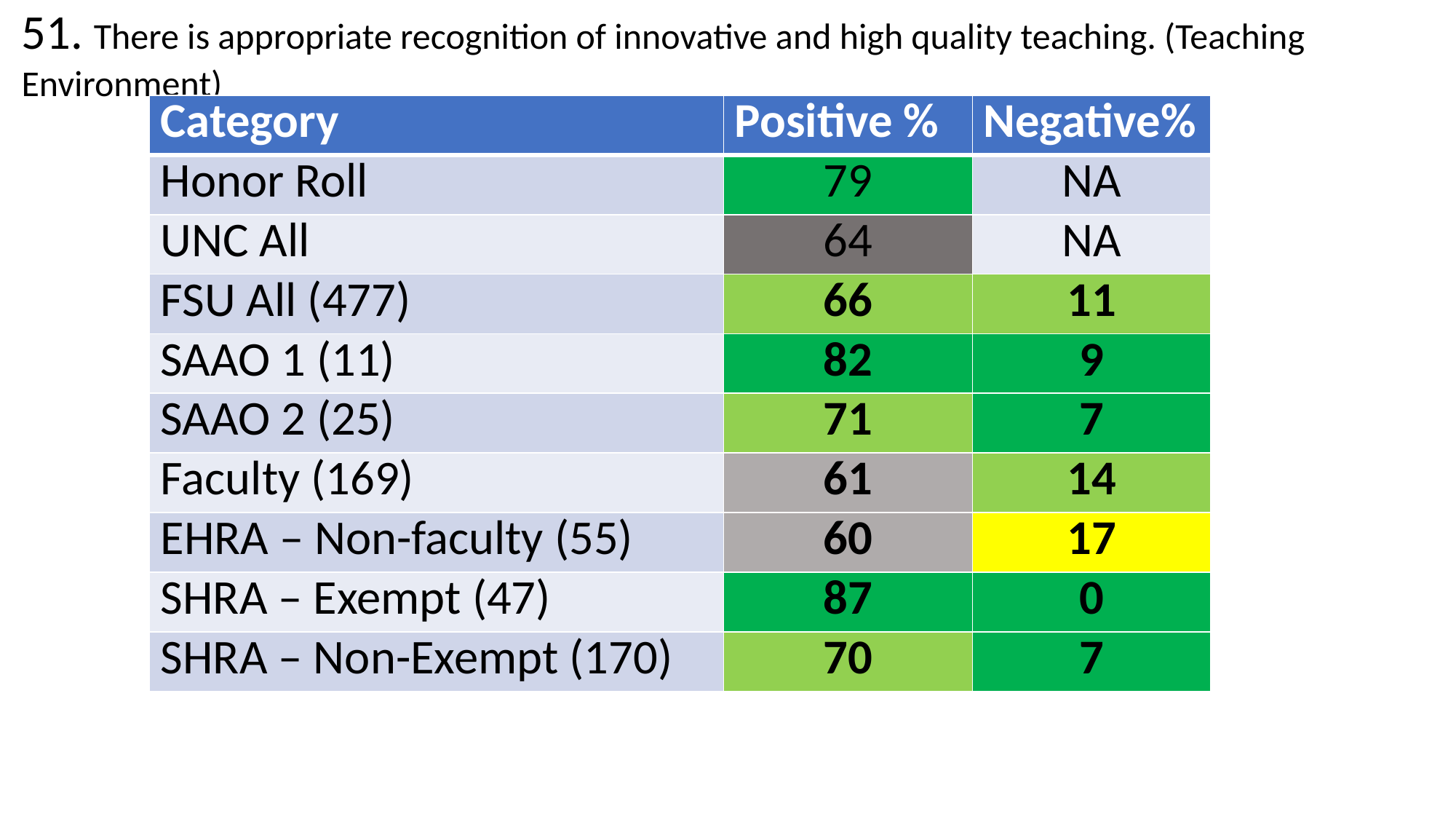

51. There is appropriate recognition of innovative and high quality teaching. (Teaching Environment)
| Category | Positive % | Negative% |
| --- | --- | --- |
| Honor Roll | 79 | NA |
| UNC All | 64 | NA |
| FSU All (477) | 66 | 11 |
| SAAO 1 (11) | 82 | 9 |
| SAAO 2 (25) | 71 | 7 |
| Faculty (169) | 61 | 14 |
| EHRA – Non-faculty (55) | 60 | 17 |
| SHRA – Exempt (47) | 87 | 0 |
| SHRA – Non-Exempt (170) | 70 | 7 |